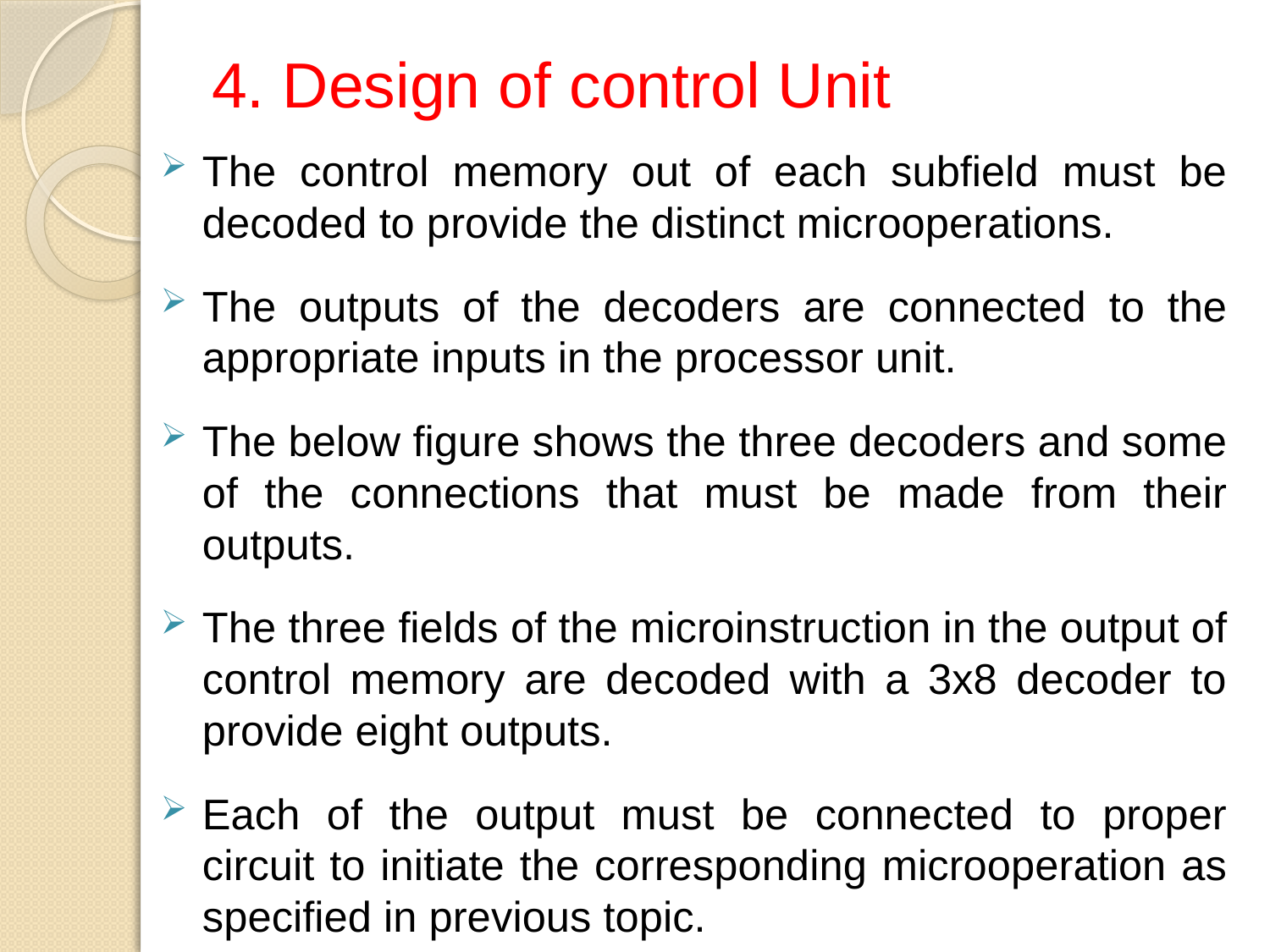

# 4. Design of control Unit
The control memory out of each subfield must be decoded to provide the distinct microoperations.
The outputs of the decoders are connected to the appropriate inputs in the processor unit.
The below figure shows the three decoders and some of the connections that must be made from their outputs.
The three fields of the microinstruction in the output of control memory are decoded with a 3x8 decoder to provide eight outputs.
Each of the output must be connected to proper circuit to initiate the corresponding microoperation as specified in previous topic.